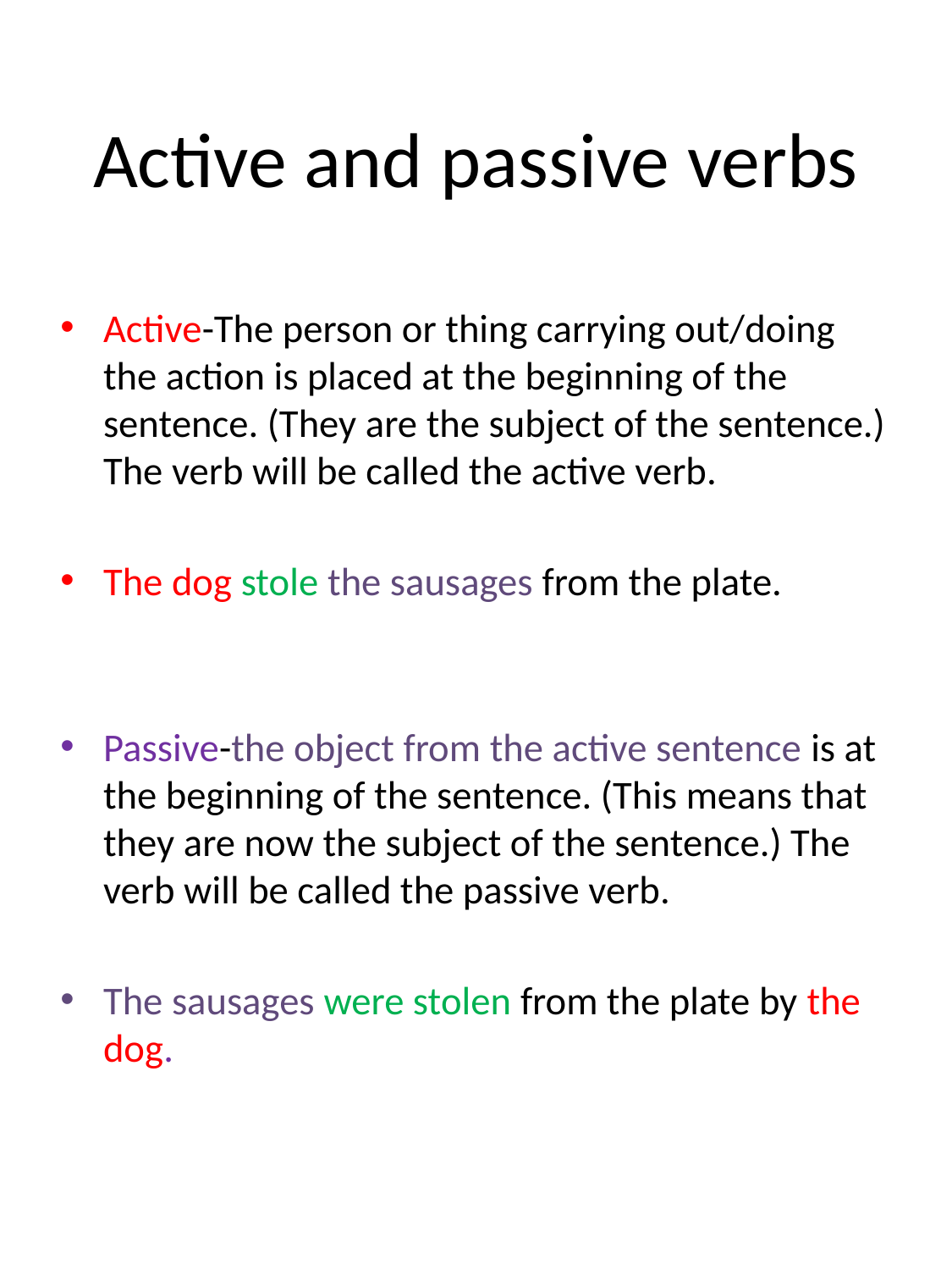

# Active and passive verbs
Active-The person or thing carrying out/doing the action is placed at the beginning of the sentence. (They are the subject of the sentence.) The verb will be called the active verb.

The dog stole the sausages from the plate.

Passive-the object from the active sentence is at the beginning of the sentence. (This means that they are now the subject of the sentence.) The verb will be called the passive verb.

The sausages were stolen from the plate by the dog.